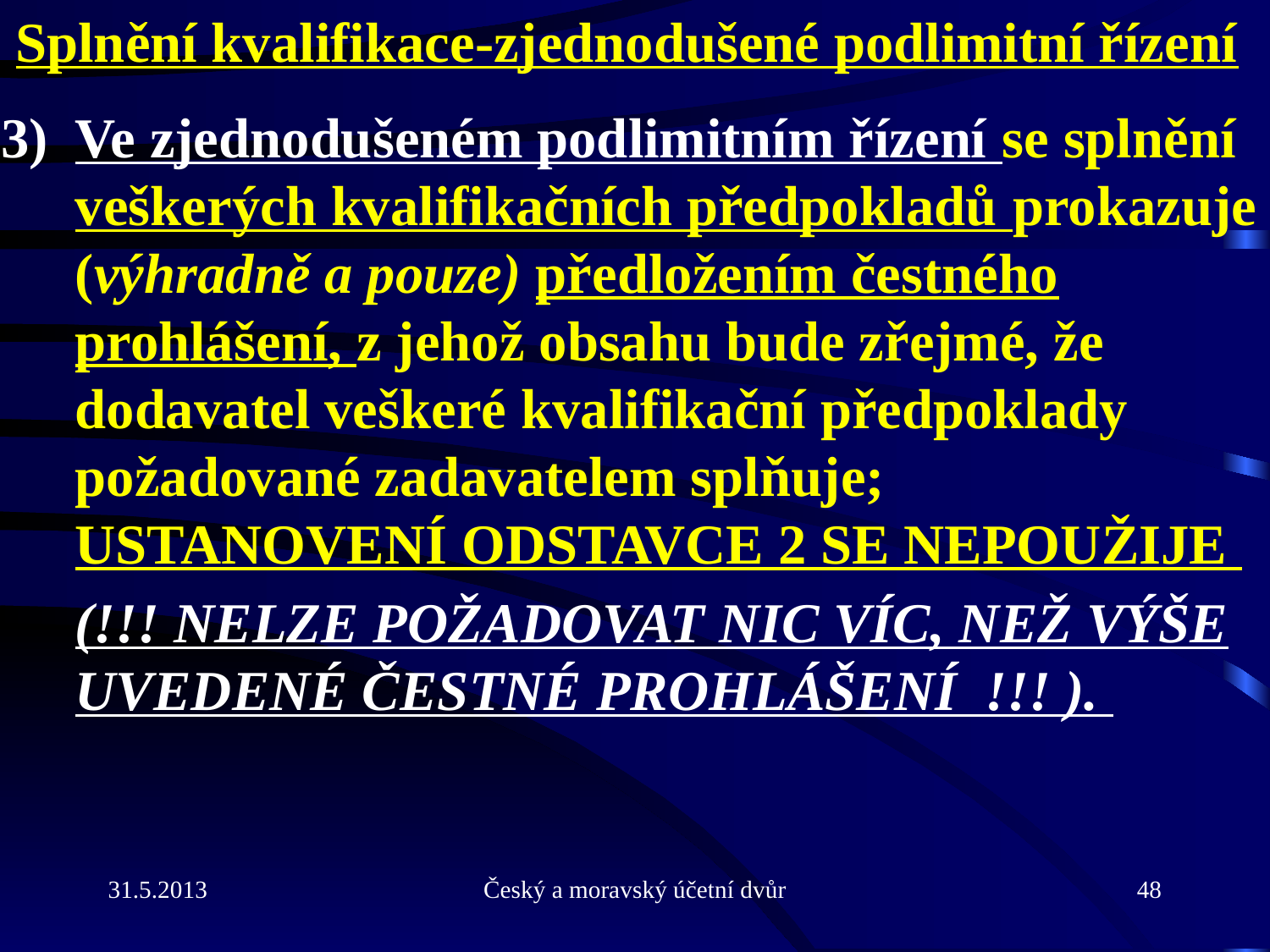

# Splnění kvalifikace-zjednodušené podlimitní řízení
Ve zjednodušeném podlimitním řízení se splnění veškerých kvalifikačních předpokladů prokazuje (výhradně a pouze) předložením čestného prohlášení, z jehož obsahu bude zřejmé, že dodavatel veškeré kvalifikační předpoklady požadované zadavatelem splňuje; ustanovení odstavce 2 se nepoužije
	(!!! nelze požadovat nic víc, než výše uvedené čestné prohlášení  !!! ).
31.5.2013
Český a moravský účetní dvůr
48